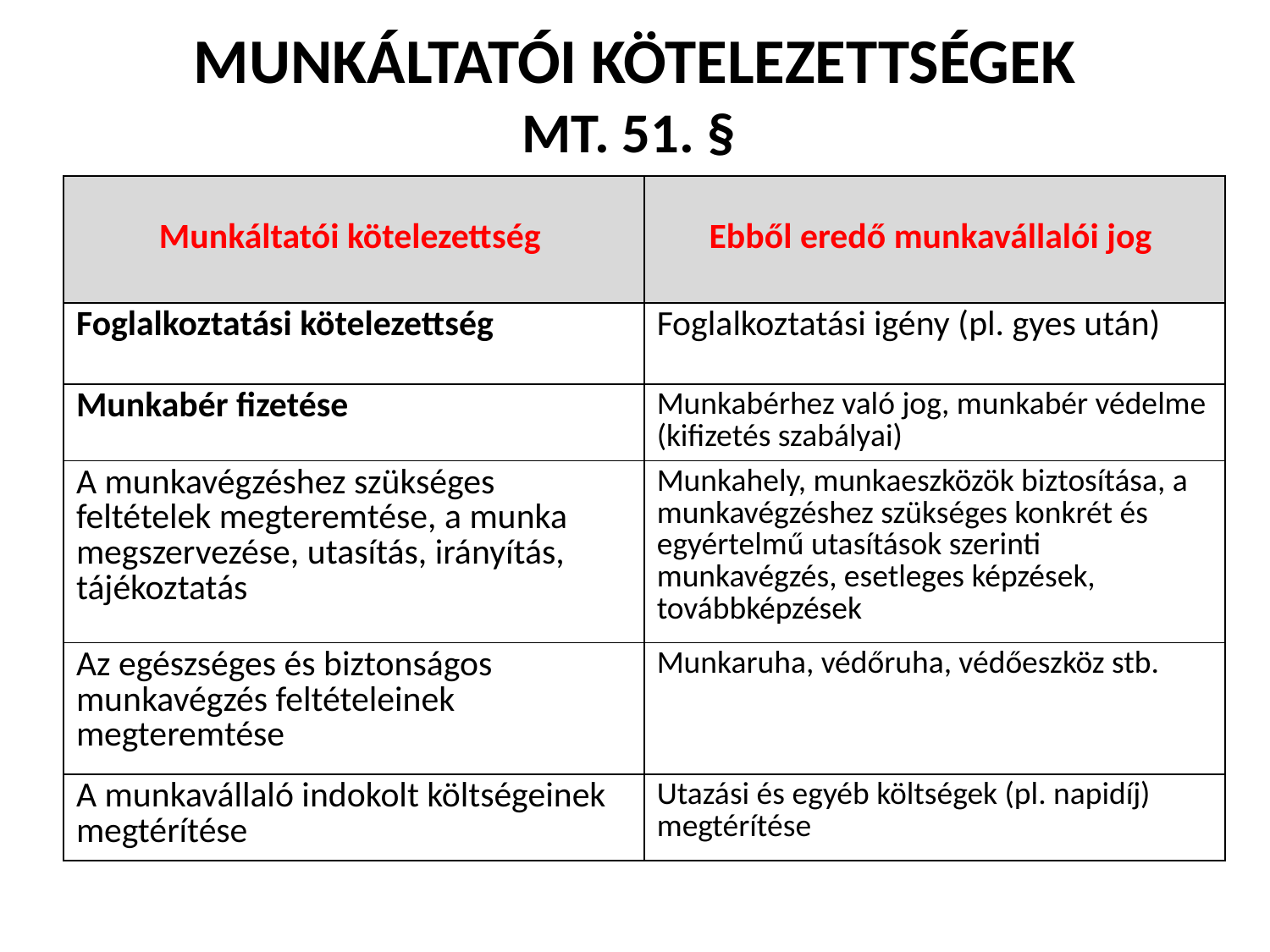

# munkáltatói kötelezettségek Mt. 51. §
| Munkáltatói kötelezettség | Ebből eredő munkavállalói jog |
| --- | --- |
| Foglalkoztatási kötelezettség | Foglalkoztatási igény (pl. gyes után) |
| Munkabér fizetése | Munkabérhez való jog, munkabér védelme (kifizetés szabályai) |
| A munkavégzéshez szükséges feltételek megteremtése, a munka megszervezése, utasítás, irányítás, tájékoztatás | Munkahely, munkaeszközök biztosítása, a munkavégzéshez szükséges konkrét és egyértelmű utasítások szerinti munkavégzés, esetleges képzések, továbbképzések |
| Az egészséges és biztonságos munkavégzés feltételeinek megteremtése | Munkaruha, védőruha, védőeszköz stb. |
| A munkavállaló indokolt költségeinek megtérítése | Utazási és egyéb költségek (pl. napidíj) megtérítése |